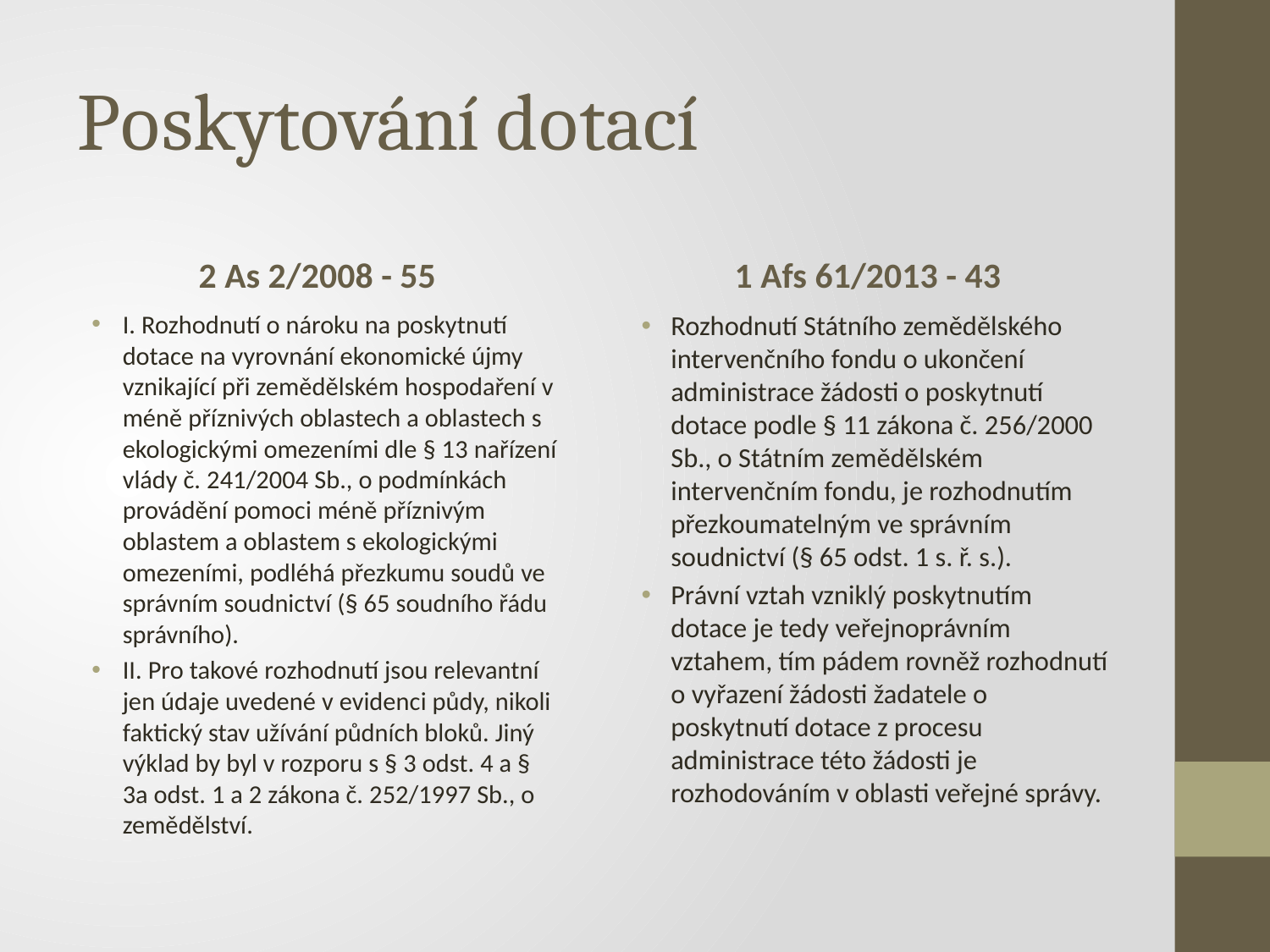

# Poskytování dotací
2 As 2/2008 - 55
1 Afs 61/2013 - 43
I. Rozhodnutí o nároku na poskytnutí dotace na vyrovnání ekonomické újmy vznikající při zemědělském hospodaření v méně příznivých oblastech a oblastech s ekologickými omezeními dle § 13 nařízení vlády č. 241/2004 Sb., o podmínkách provádění pomoci méně příznivým oblastem a oblastem s ekologickými omezeními, podléhá přezkumu soudů ve správním soudnictví (§ 65 soudního řádu správního).
II. Pro takové rozhodnutí jsou relevantní jen údaje uvedené v evidenci půdy, nikoli faktický stav užívání půdních bloků. Jiný výklad by byl v rozporu s § 3 odst. 4 a § 3a odst. 1 a 2 zákona č. 252/1997 Sb., o zemědělství.
Rozhodnutí Státního zemědělského intervenčního fondu o ukončení administrace žádosti o poskytnutí dotace podle § 11 zákona č. 256/2000 Sb., o Státním zemědělském intervenčním fondu, je rozhodnutím přezkoumatelným ve správním soudnictví (§ 65 odst. 1 s. ř. s.).
Právní vztah vzniklý poskytnutím dotace je tedy veřejnoprávním vztahem, tím pádem rovněž rozhodnutí o vyřazení žádosti žadatele o poskytnutí dotace z procesu administrace této žádosti je rozhodováním v oblasti veřejné správy.